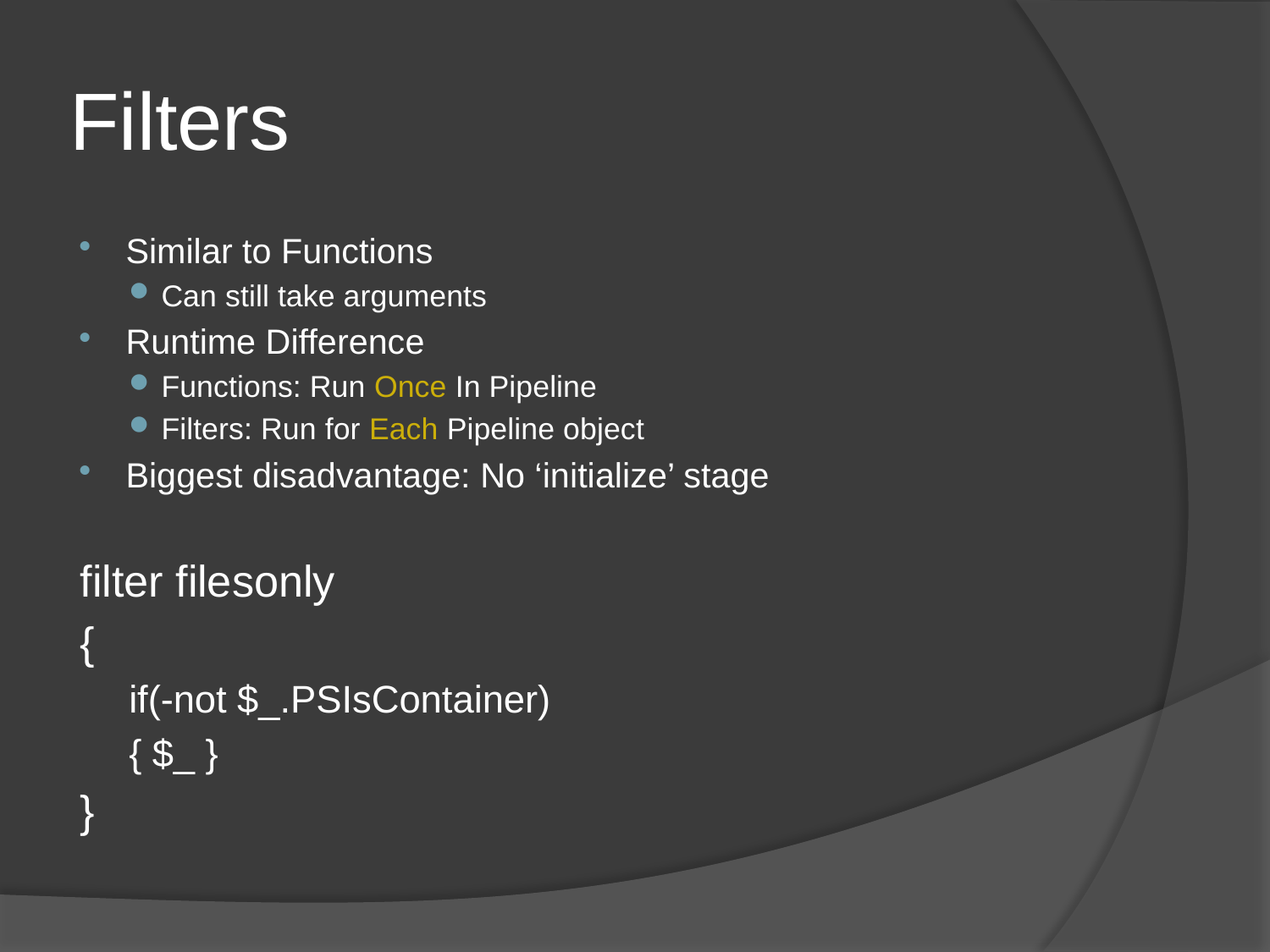

# Filters
Similar to Functions
Can still take arguments
Runtime Difference
Functions: Run Once In Pipeline
Filters: Run for Each Pipeline object
Biggest disadvantage: No ‘initialize’ stage

filter filesonly
{
if(-not $_.PSIsContainer)
{ $_ }
}